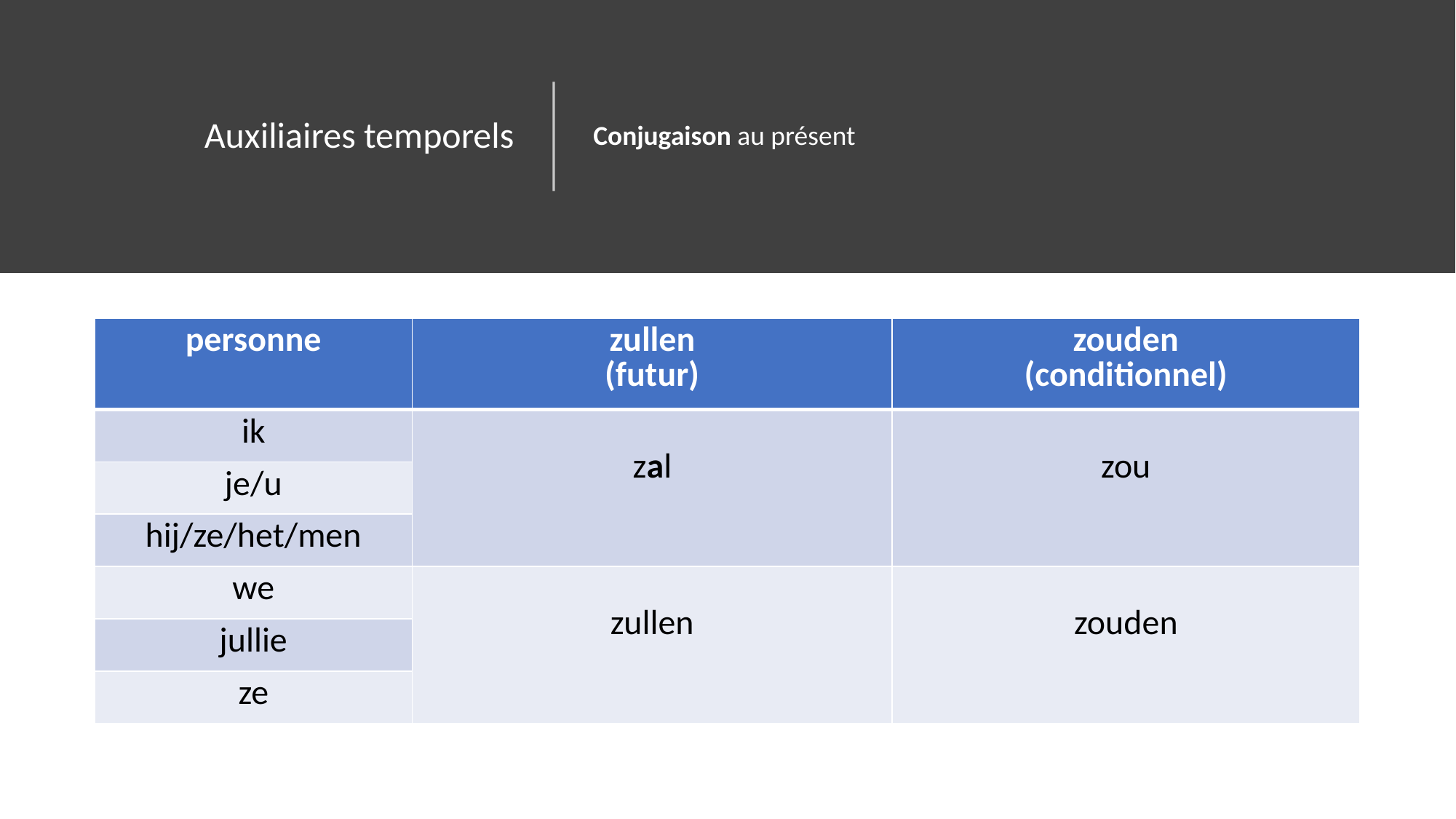

Conjugaison au présent
# Auxiliaires temporels
| personne | zullen (futur) | zouden (conditionnel) |
| --- | --- | --- |
| ik | zal | zou |
| je/u |  |  |
| hij/ze/het/men |  |  |
| we | zullen | zouden |
| jullie |  |  |
| ze |  |  |